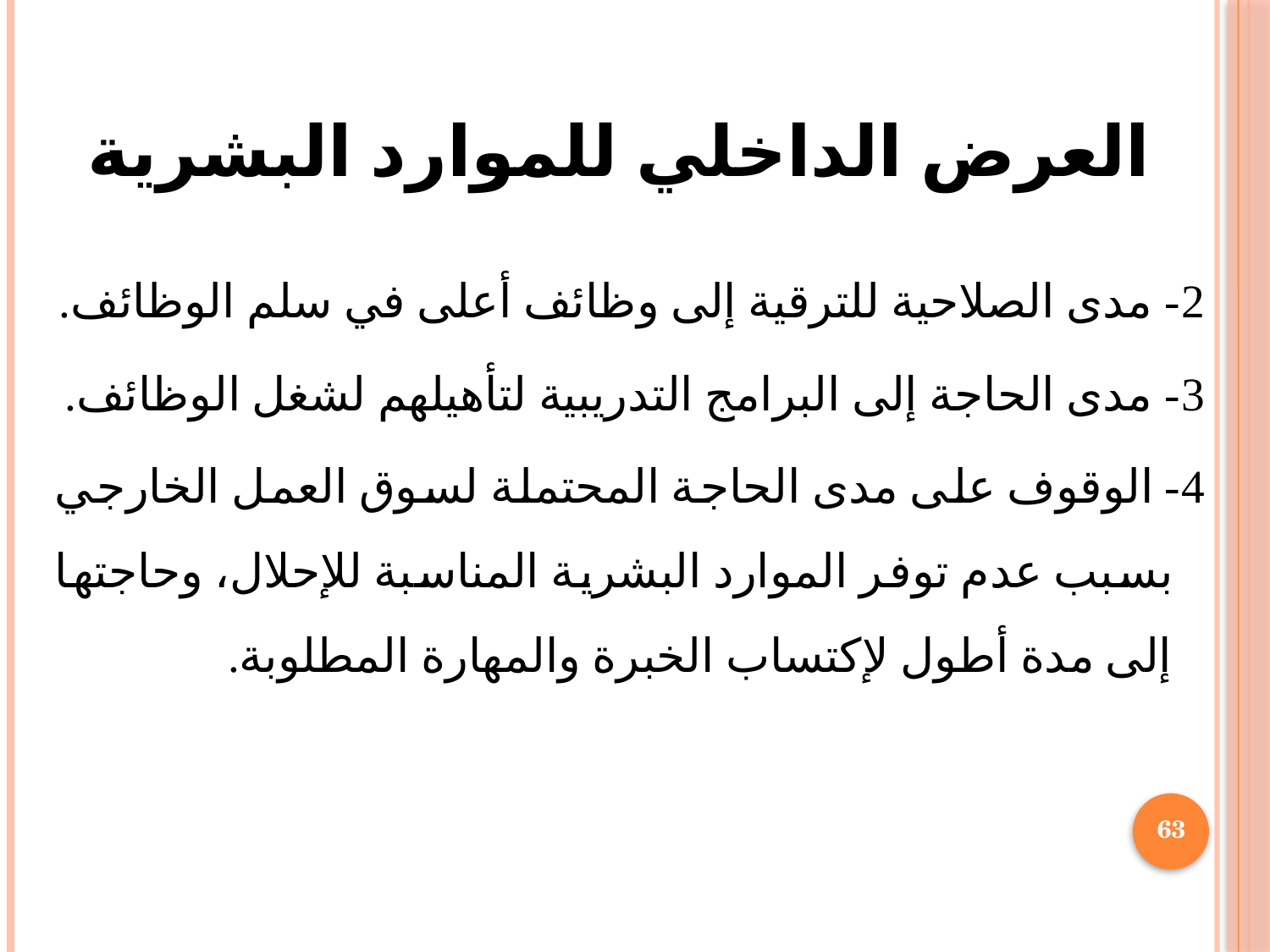

# العرض الداخلي للموارد البشرية
2- مدى الصلاحية للترقية إلى وظائف أعلى في سلم الوظائف.
3- مدى الحاجة إلى البرامج التدريبية لتأهيلهم لشغل الوظائف.
4- الوقوف على مدى الحاجة المحتملة لسوق العمل الخارجي بسبب عدم توفر الموارد البشرية المناسبة للإحلال، وحاجتها إلى مدة أطول لإكتساب الخبرة والمهارة المطلوبة.
63